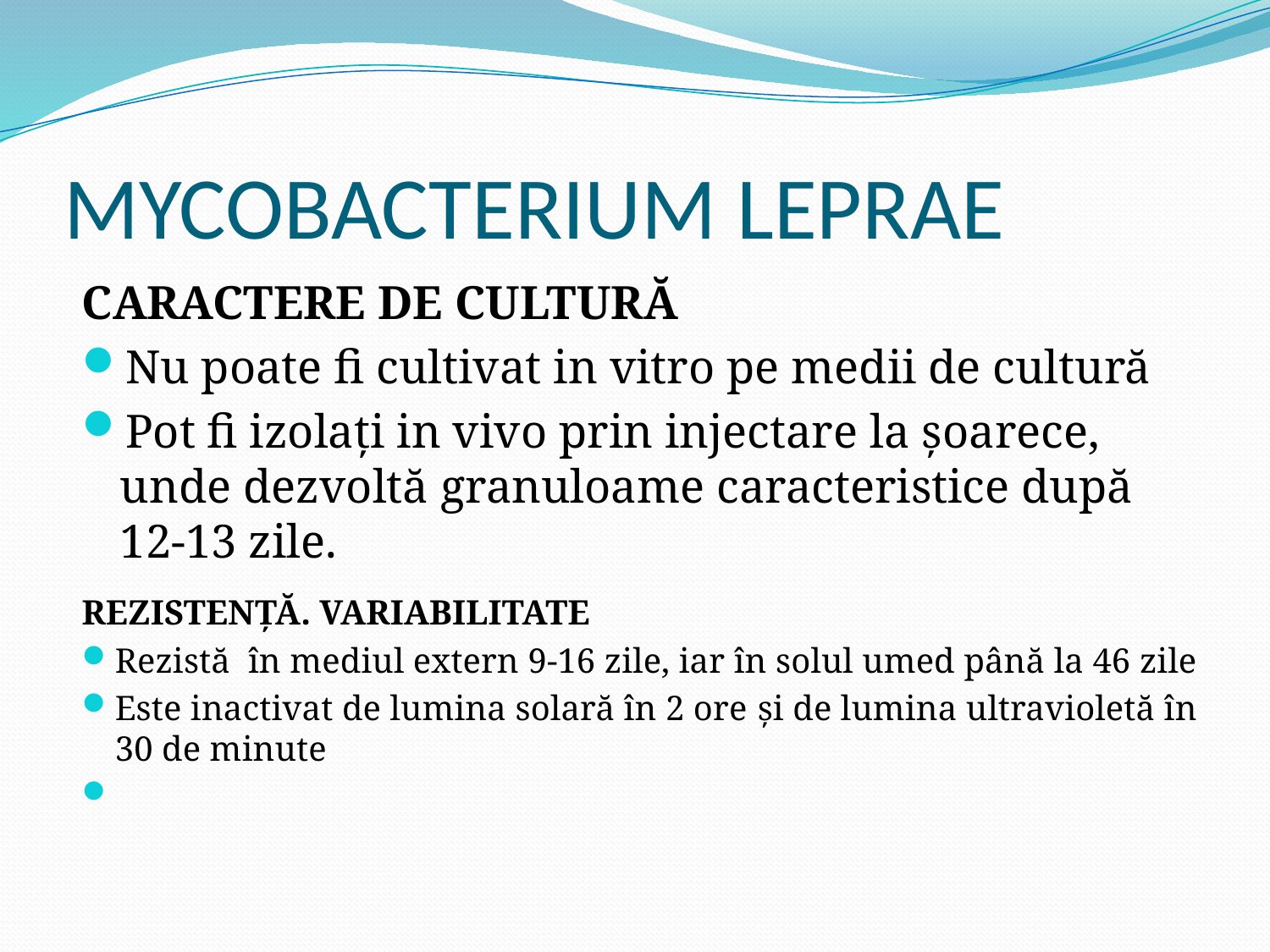

# MYCOBACTERIUM LEPRAE
CARACTERE DE CULTURĂ
Nu poate fi cultivat in vitro pe medii de cultură
Pot fi izolați in vivo prin injectare la șoarece, unde dezvoltă granuloame caracteristice după 12-13 zile.
REZISTENȚĂ. VARIABILITATE
Rezistă  în mediul extern 9-16 zile, iar în solul umed până la 46 zile
Este inactivat de lumina solară în 2 ore și de lumina ultravioletă în 30 de minute